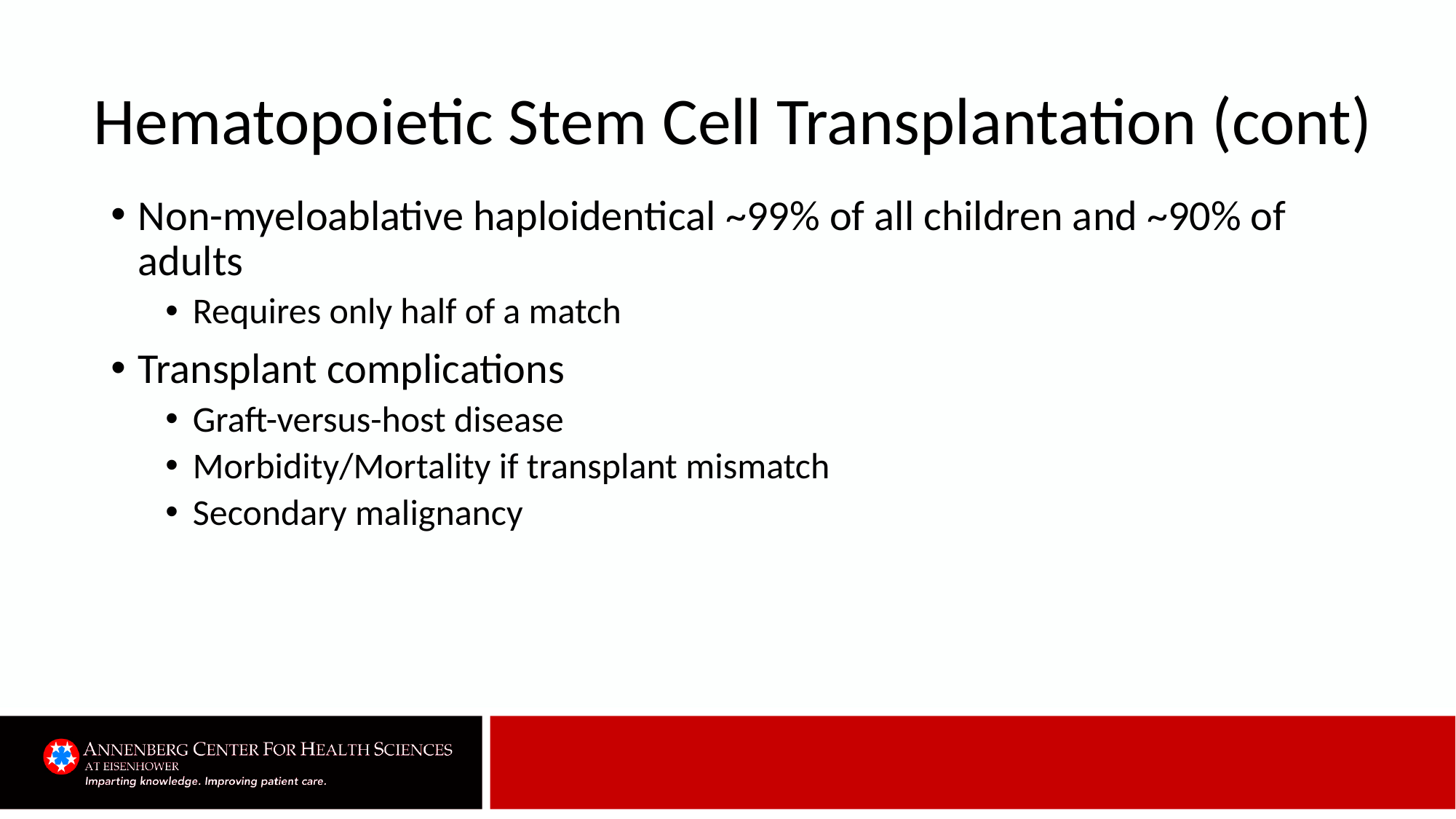

# Hematopoietic Stem Cell Transplantation (cont)
Non-myeloablative haploidentical ~99% of all children and ~90% of adults
Requires only half of a match
Transplant complications
Graft-versus-host disease
Morbidity/Mortality if transplant mismatch
Secondary malignancy